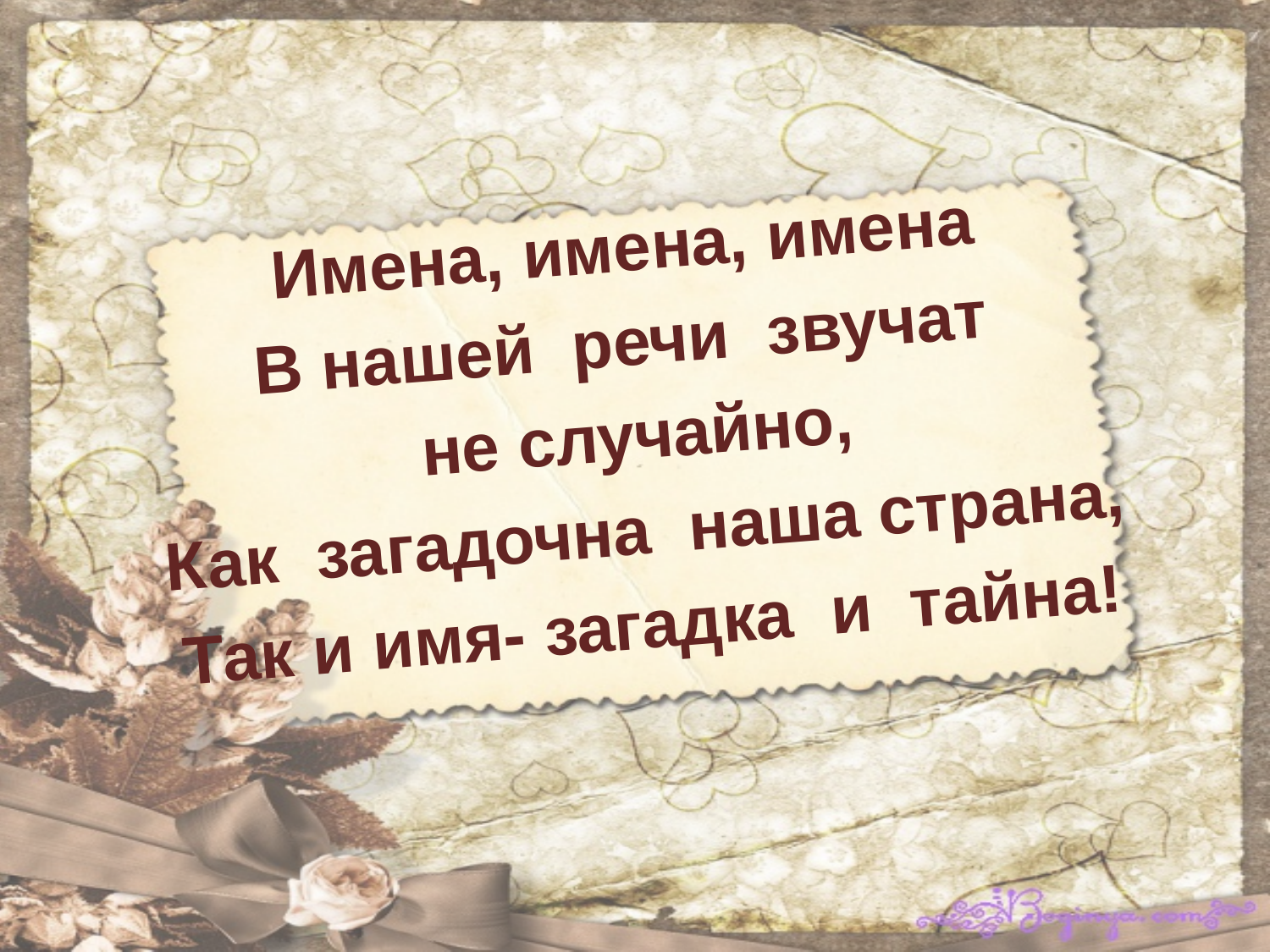

Имена, имена, имена
В нашей  речи  звучат
не случайно,
Как  загадочна  наша страна,
Так и имя- загадка  и  тайна!